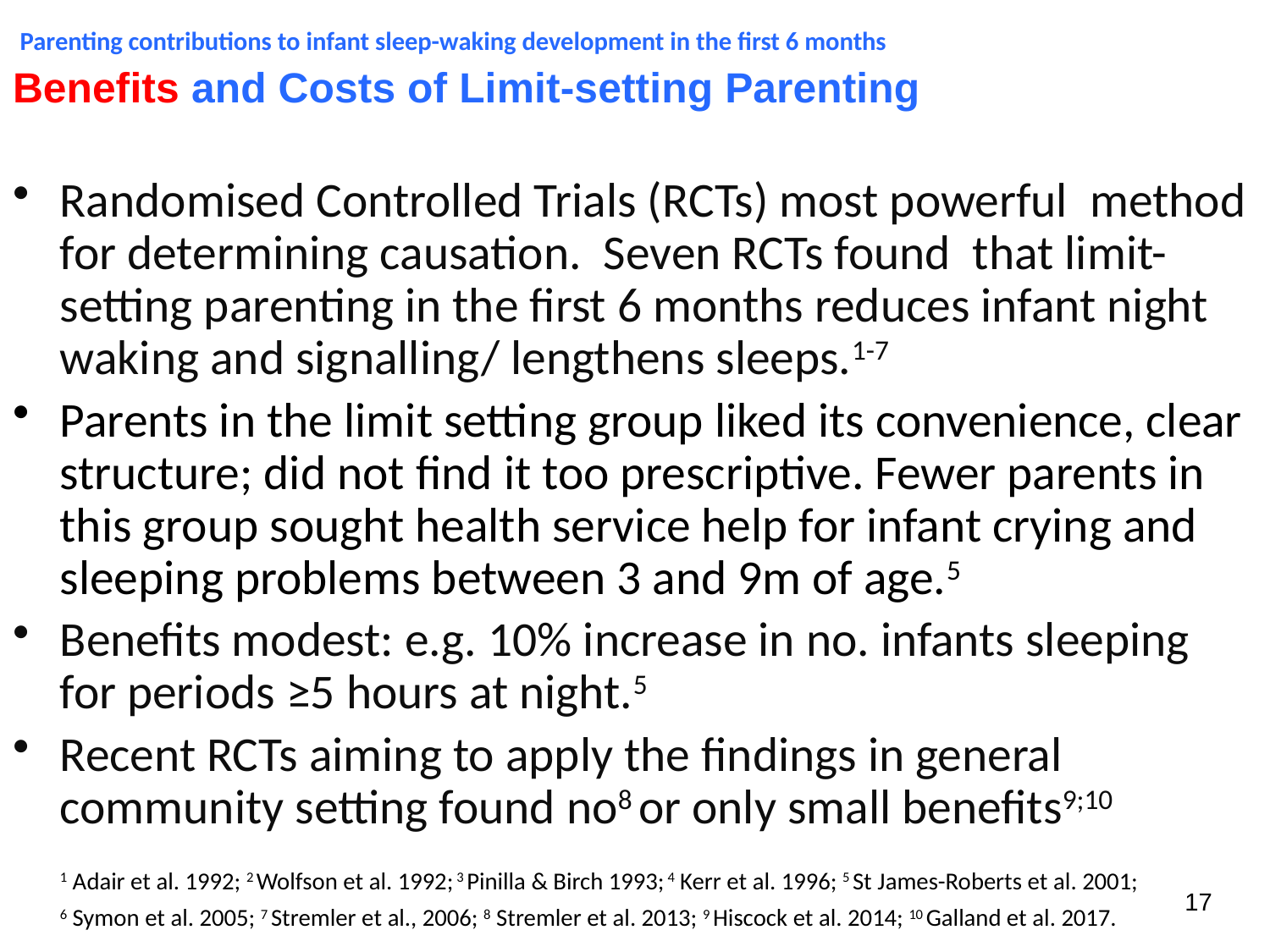

Parenting contributions to infant sleep-waking development in the first 6 months
Benefits and Costs of Limit-setting Parenting

Randomised Controlled Trials (RCTs) most powerful  method for determining causation.  Seven RCTs found  that limit-setting parenting in the first 6 months reduces infant night waking and signalling/ lengthens sleeps.1-7
Parents in the limit setting group liked its convenience, clear structure; did not find it too prescriptive. Fewer parents in this group sought health service help for infant crying and sleeping problems between 3 and 9m of age.5
Benefits modest: e.g. 10% increase in no. infants sleeping for periods ≥5 hours at night.5
Recent RCTs aiming to apply the findings in general community setting found no8 or only small benefits9;10
	1 Adair et al. 1992; 2 Wolfson et al. 1992; 3 Pinilla & Birch 1993; 4 Kerr et al. 1996; 5 St James-Roberts et al. 2001;
	6 Symon et al. 2005; 7 Stremler et al., 2006; 8 Stremler et al. 2013; 9 Hiscock et al. 2014; 10 Galland et al. 2017.

17